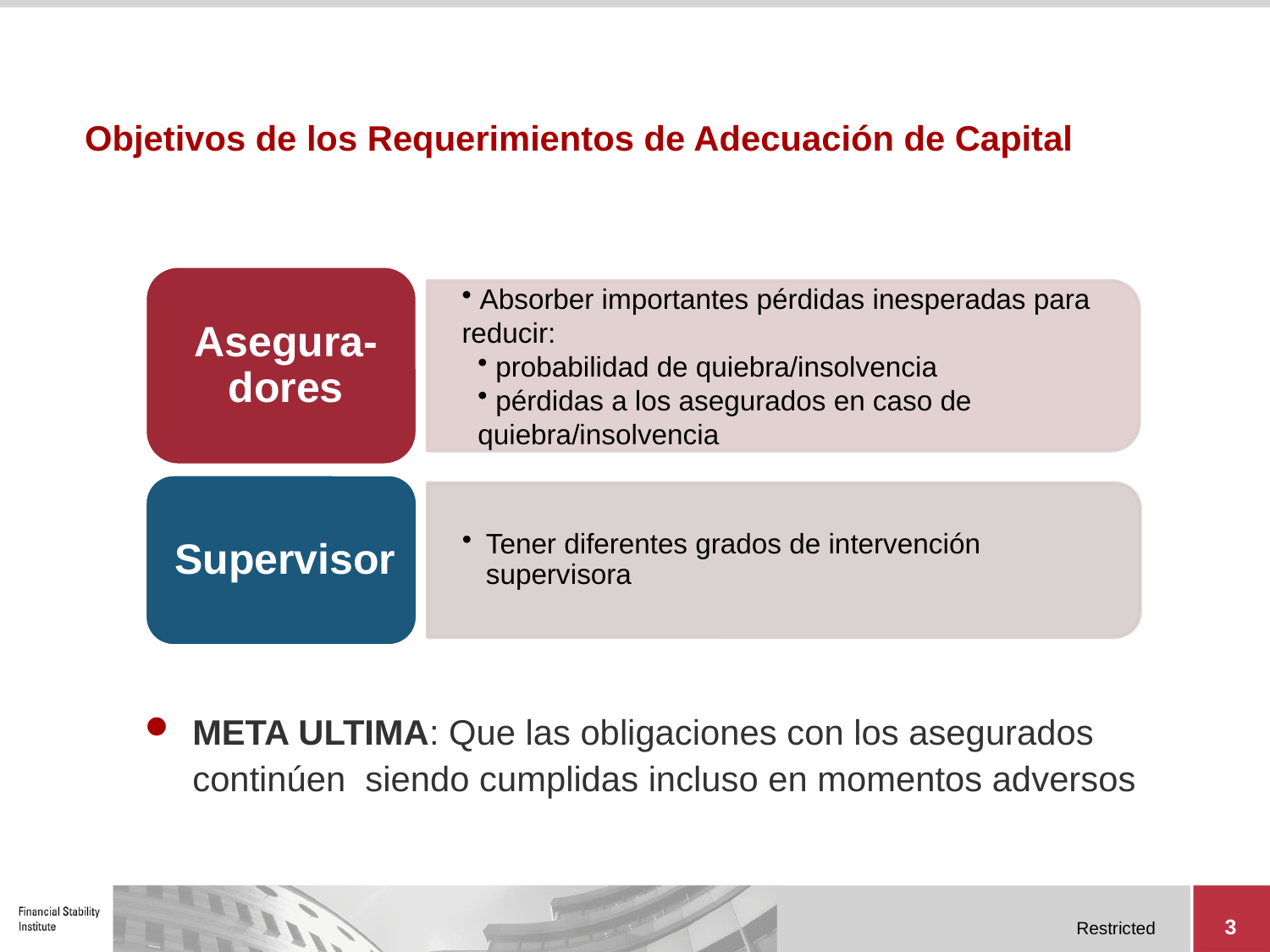

# Objetivos de los Requerimientos de Adecuación de Capital
 Absorber importantes pérdidas inesperadas para reducir:
 probabilidad de quiebra/insolvencia
 pérdidas a los asegurados en caso de quiebra/insolvencia
Asegura-dores
Tener diferentes grados de intervención supervisora
Supervisor
META ULTIMA: Que las obligaciones con los asegurados continúen  siendo cumplidas incluso en momentos adversos
3